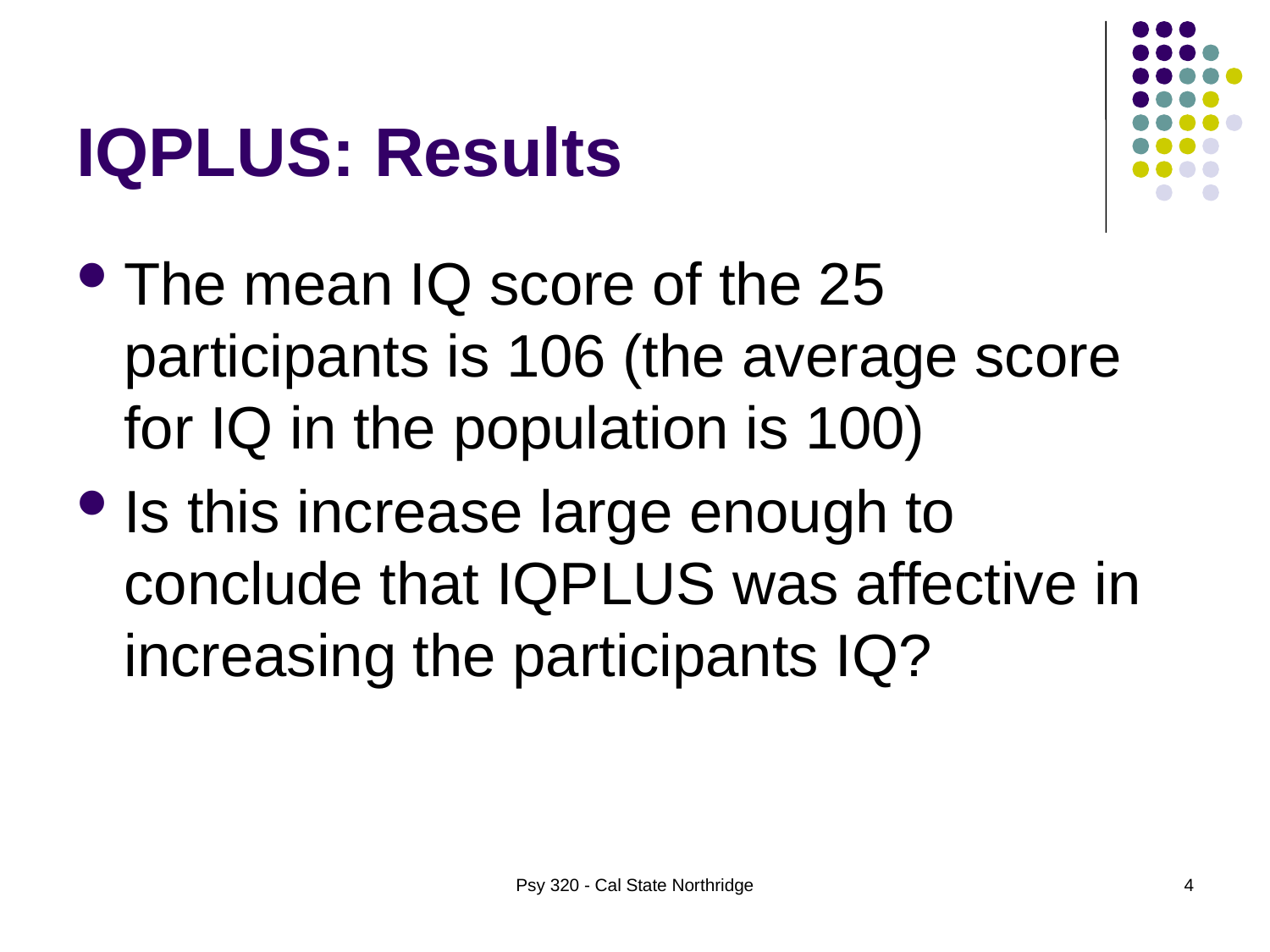

# IQPLUS: Results
The mean IQ score of the 25 participants is 106 (the average score for IQ in the population is 100)
Is this increase large enough to conclude that IQPLUS was affective in increasing the participants IQ?
Psy 320 - Cal State Northridge
4